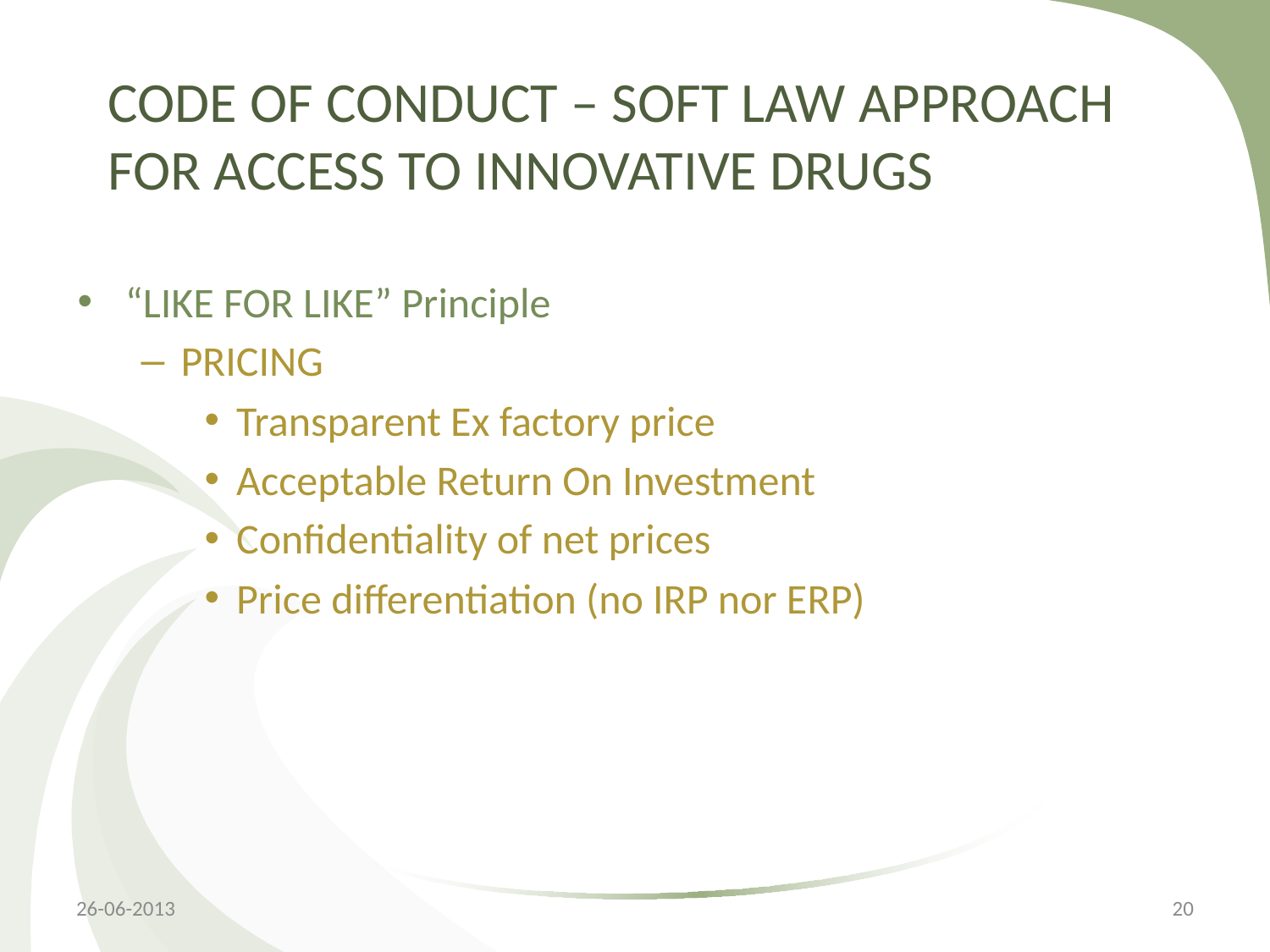

# CODE OF CONDUCT – SOFT LAW APPROACH FOR ACCESS TO INNOVATIVE DRUGS
“LIKE FOR LIKE” Principle
PRICING
Transparent Ex factory price
Acceptable Return On Investment
Confidentiality of net prices
Price differentiation (no IRP nor ERP)

26-06-2013
20